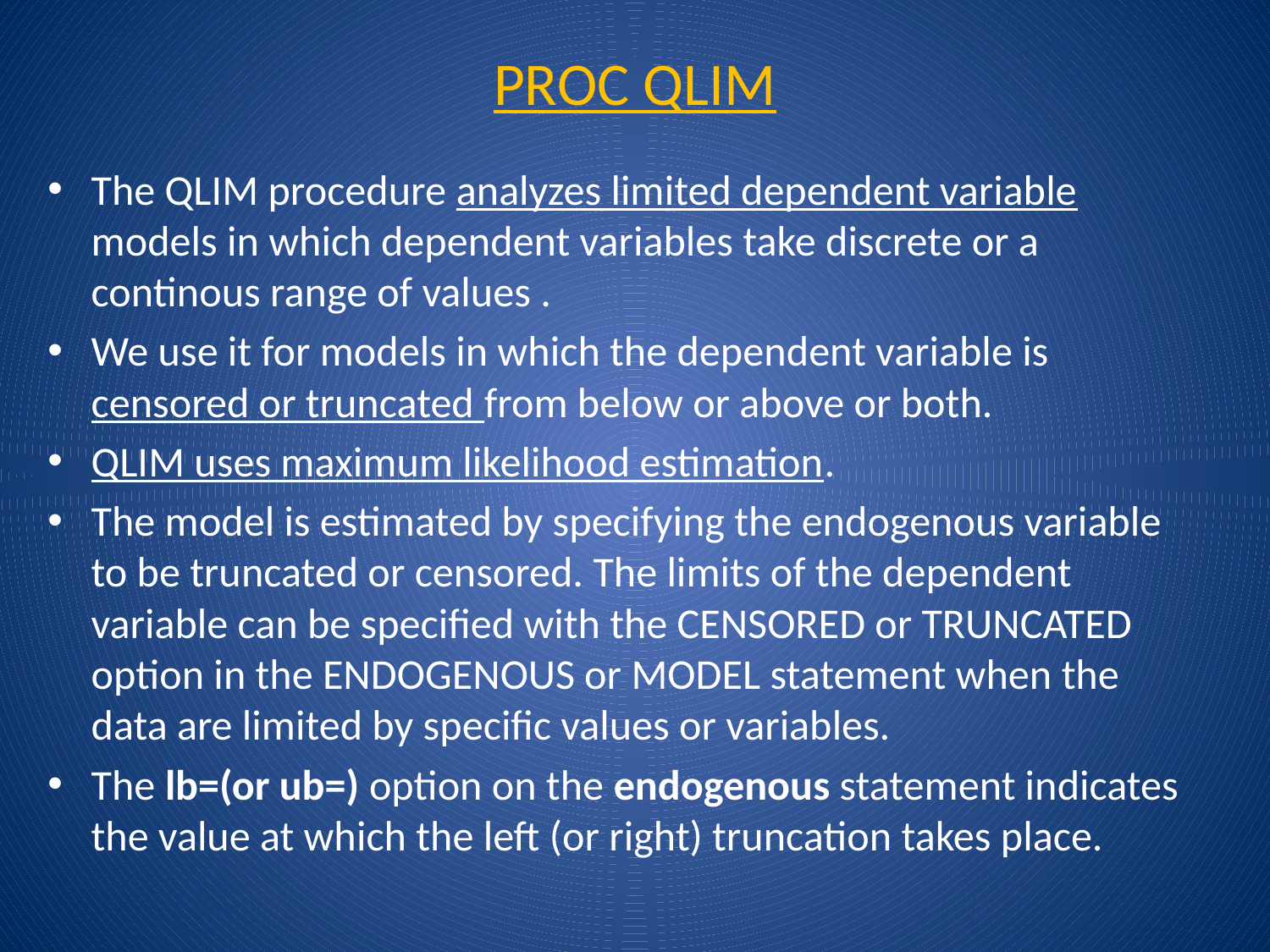

# PROC QLIM
The QLIM procedure analyzes limited dependent variable models in which dependent variables take discrete or a continous range of values .
We use it for models in which the dependent variable is censored or truncated from below or above or both.
QLIM uses maximum likelihood estimation.
The model is estimated by specifying the endogenous variable to be truncated or censored. The limits of the dependent variable can be specified with the CENSORED or TRUNCATED option in the ENDOGENOUS or MODEL statement when the data are limited by specific values or variables.
The lb=(or ub=) option on the endogenous statement indicates the value at which the left (or right) truncation takes place.